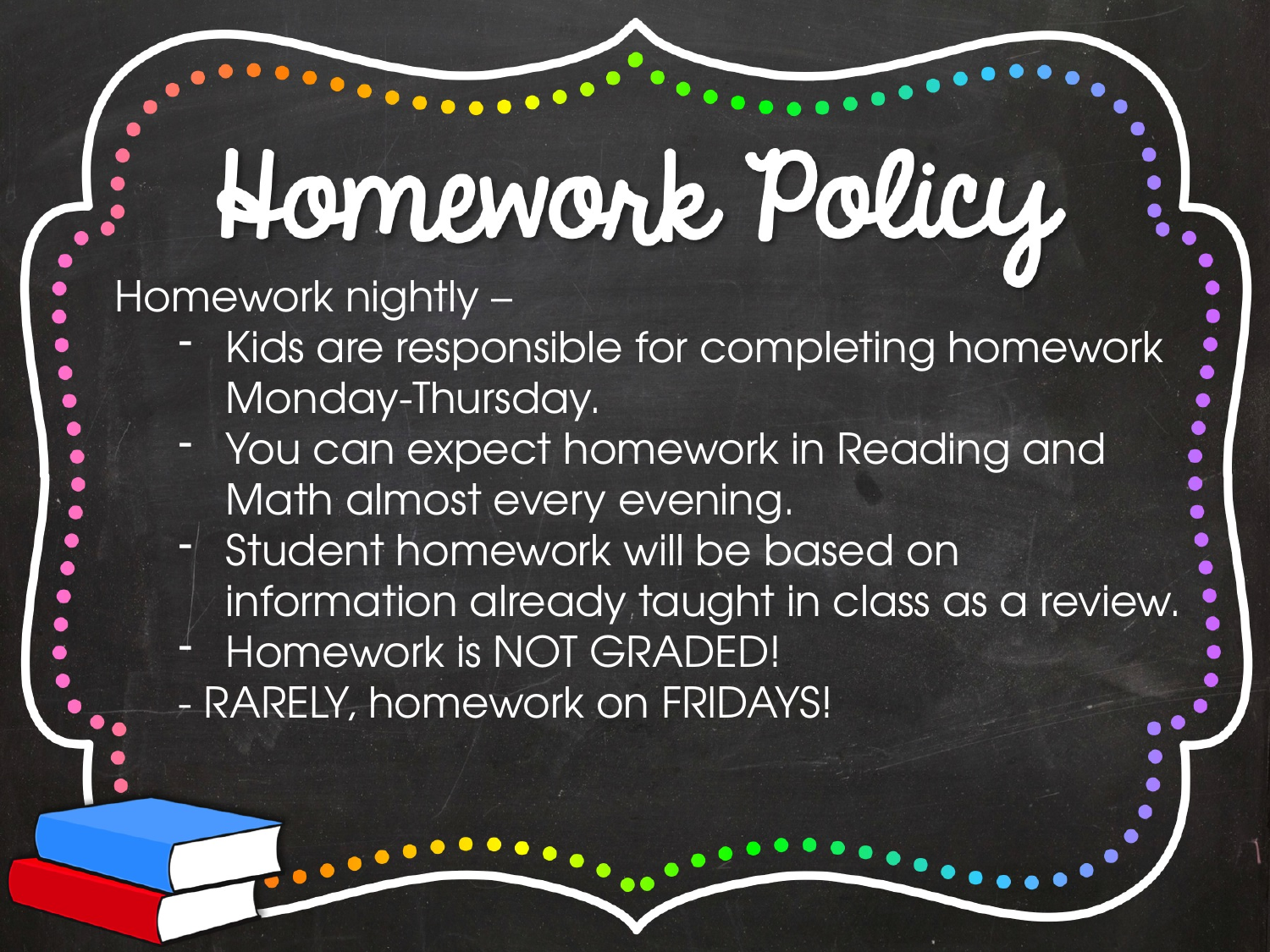

Homework nightly –
Kids are responsible for completing homework Monday-Thursday.
You can expect homework in Reading and Math almost every evening.
Student homework will be based on information already taught in class as a review.
Homework is NOT GRADED!
- RARELY, homework on FRIDAYS!